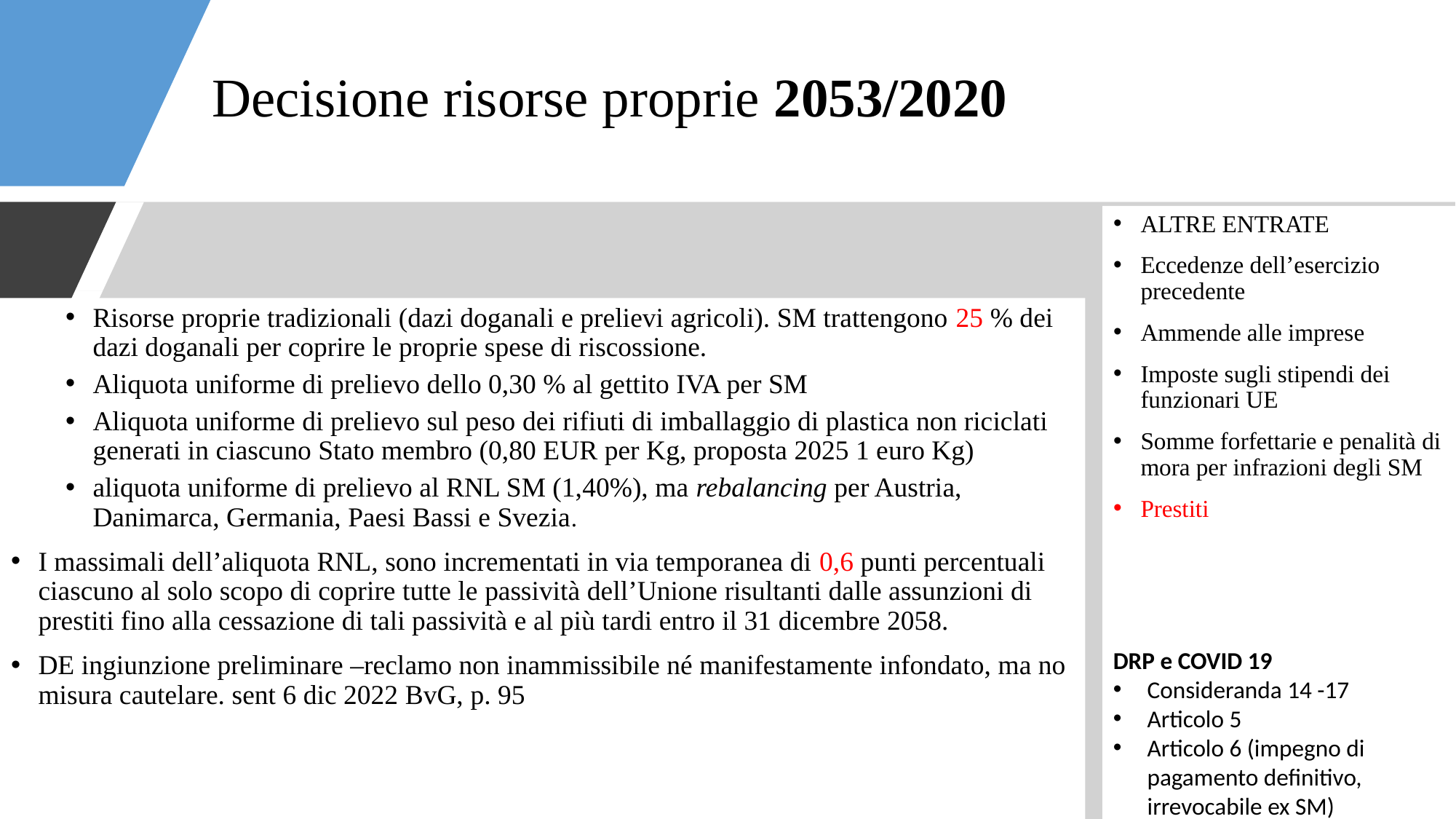

# Decisione risorse proprie 2053/2020

ALTRE ENTRATE
Eccedenze dell’esercizio precedente
Ammende alle imprese
Imposte sugli stipendi dei funzionari UE
Somme forfettarie e penalità di mora per infrazioni degli SM
Prestiti

Risorse proprie tradizionali (dazi doganali e prelievi agricoli). SM trattengono 25 % dei dazi doganali per coprire le proprie spese di riscossione.
Aliquota uniforme di prelievo dello 0,30 % al gettito IVA per SM
Aliquota uniforme di prelievo sul peso dei rifiuti di imballaggio di plastica non riciclati generati in ciascuno Stato membro (0,80 EUR per Kg, proposta 2025 1 euro Kg)
aliquota uniforme di prelievo al RNL SM (1,40%), ma rebalancing per Austria, Danimarca, Germania, Paesi Bassi e Svezia.
I massimali dell’aliquota RNL, sono incrementati in via temporanea di 0,6 punti percentuali ciascuno al solo scopo di coprire tutte le passività dell’Unione risultanti dalle assunzioni di prestiti fino alla cessazione di tali passività e al più tardi entro il 31 dicembre 2058.
DE ingiunzione preliminare –reclamo non inammissibile né manifestamente infondato, ma no misura cautelare. sent 6 dic 2022 BvG, p. 95

DRP e COVID 19
Consideranda 14 -17
Articolo 5
Articolo 6 (impegno di pagamento definitivo, irrevocabile ex SM)
3